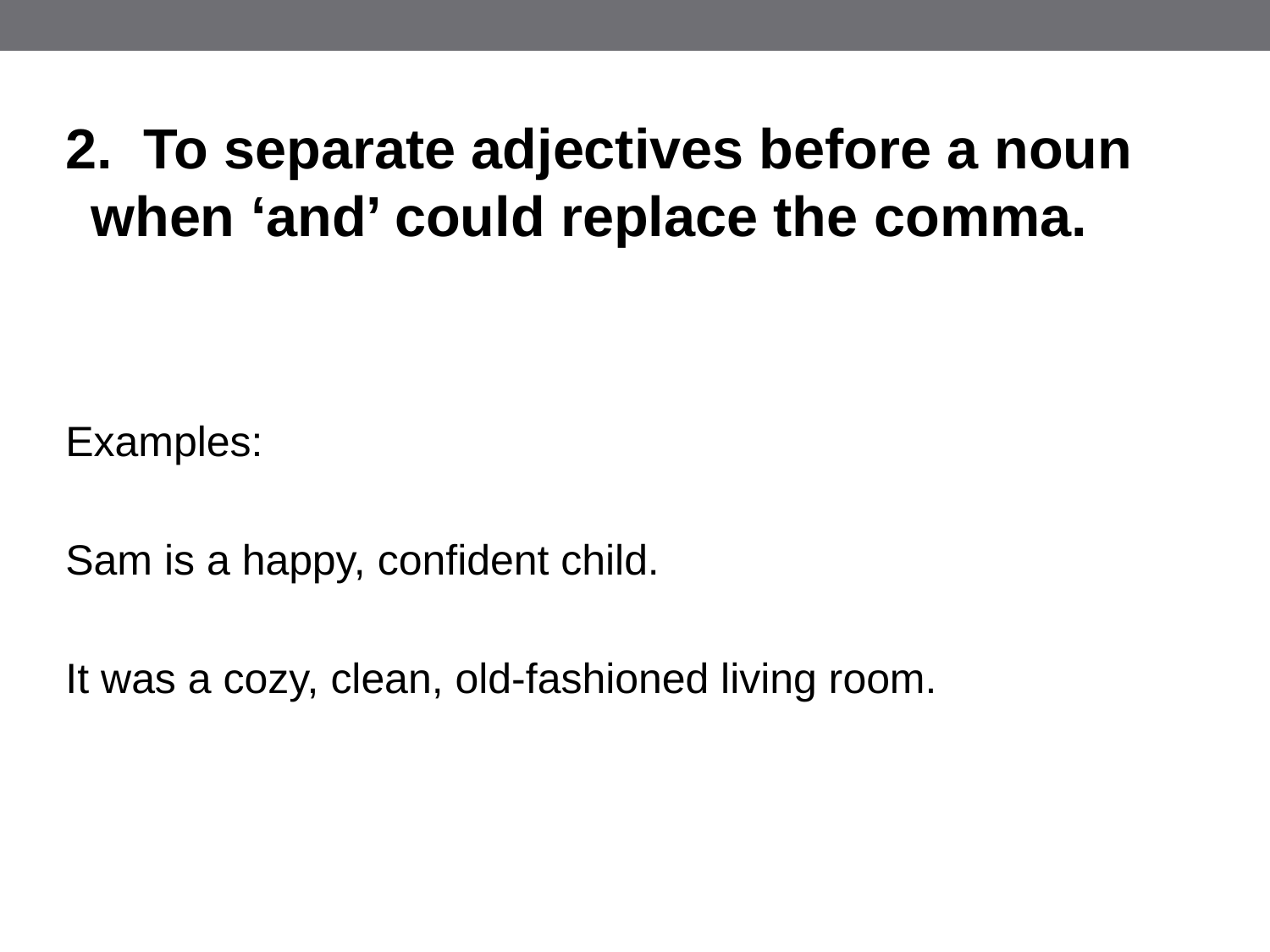

2.  To separate adjectives before a noun when ‘and’ could replace the comma.

Examples:

Sam is a happy, confident child.

It was a cozy, clean, old-fashioned living room.